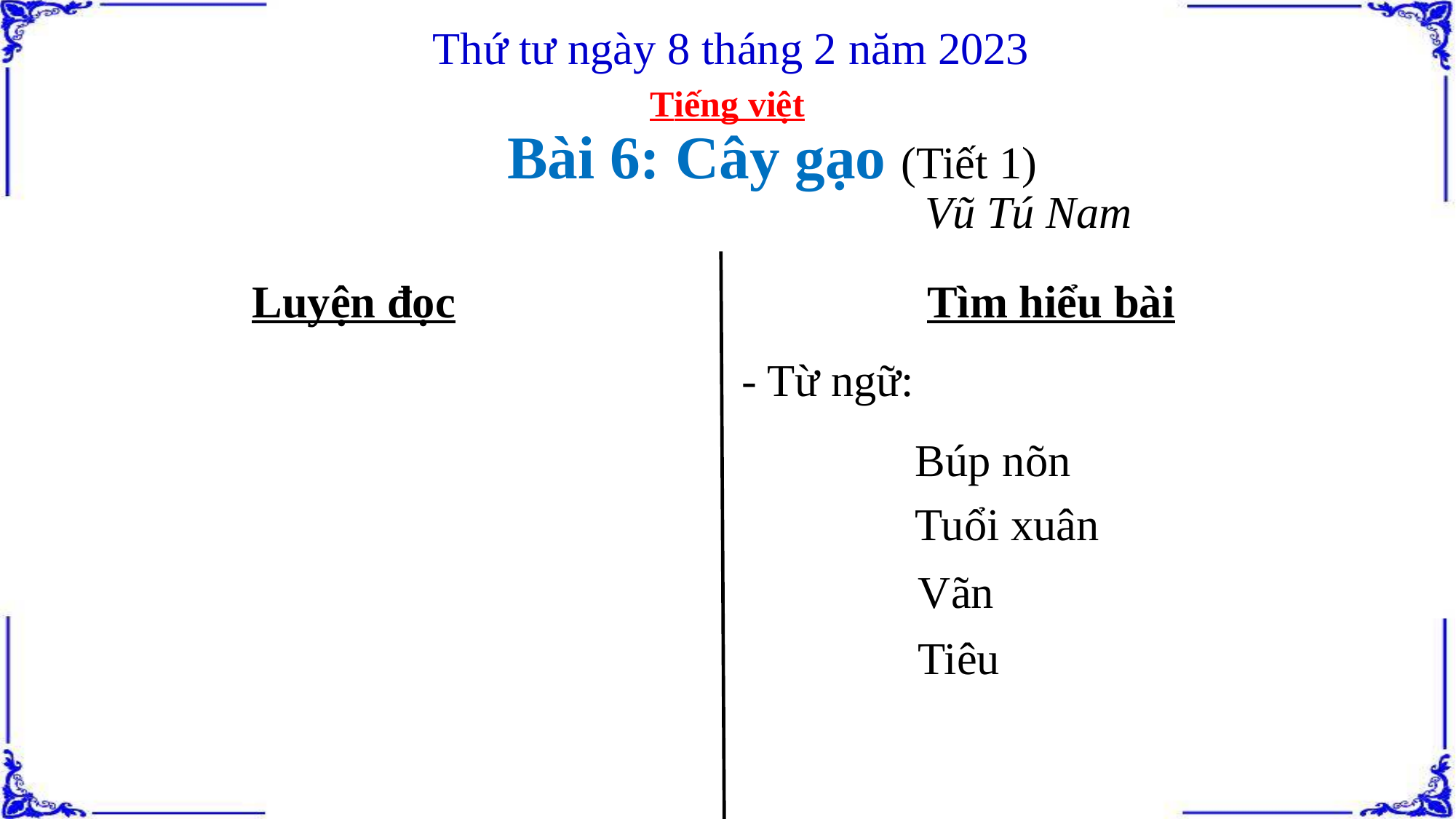

Thứ tư ngày 8 tháng 2 năm 2023
Tiếng việt
Bài 6: Cây gạo (Tiết 1)
Vũ Tú Nam
Luyện đọc
Tìm hiểu bài
- Từ ngữ:
Búp nõn
Tuổi xuân
Vãn
Tiêu